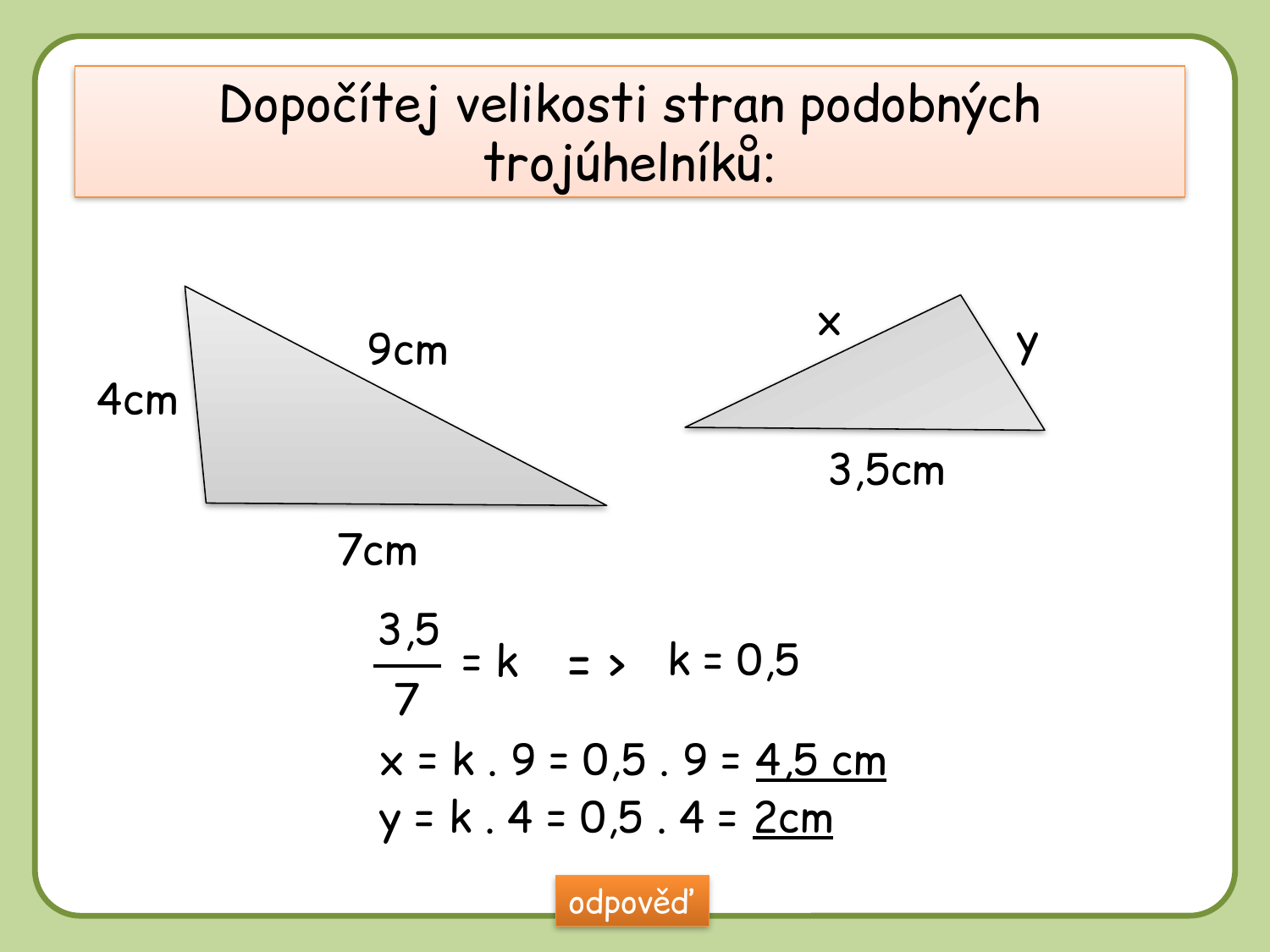

DD
Dopočítej velikosti stran podobných trojúhelníků:

x
y
9cm

4cm
3,5cm
7cm
3,5
= k
7
= >
k = 0,5
x = k . 9 = 0,5 . 9 = 4,5 cm
y = k . 4 = 0,5 . 4 = 2cm
odpověď